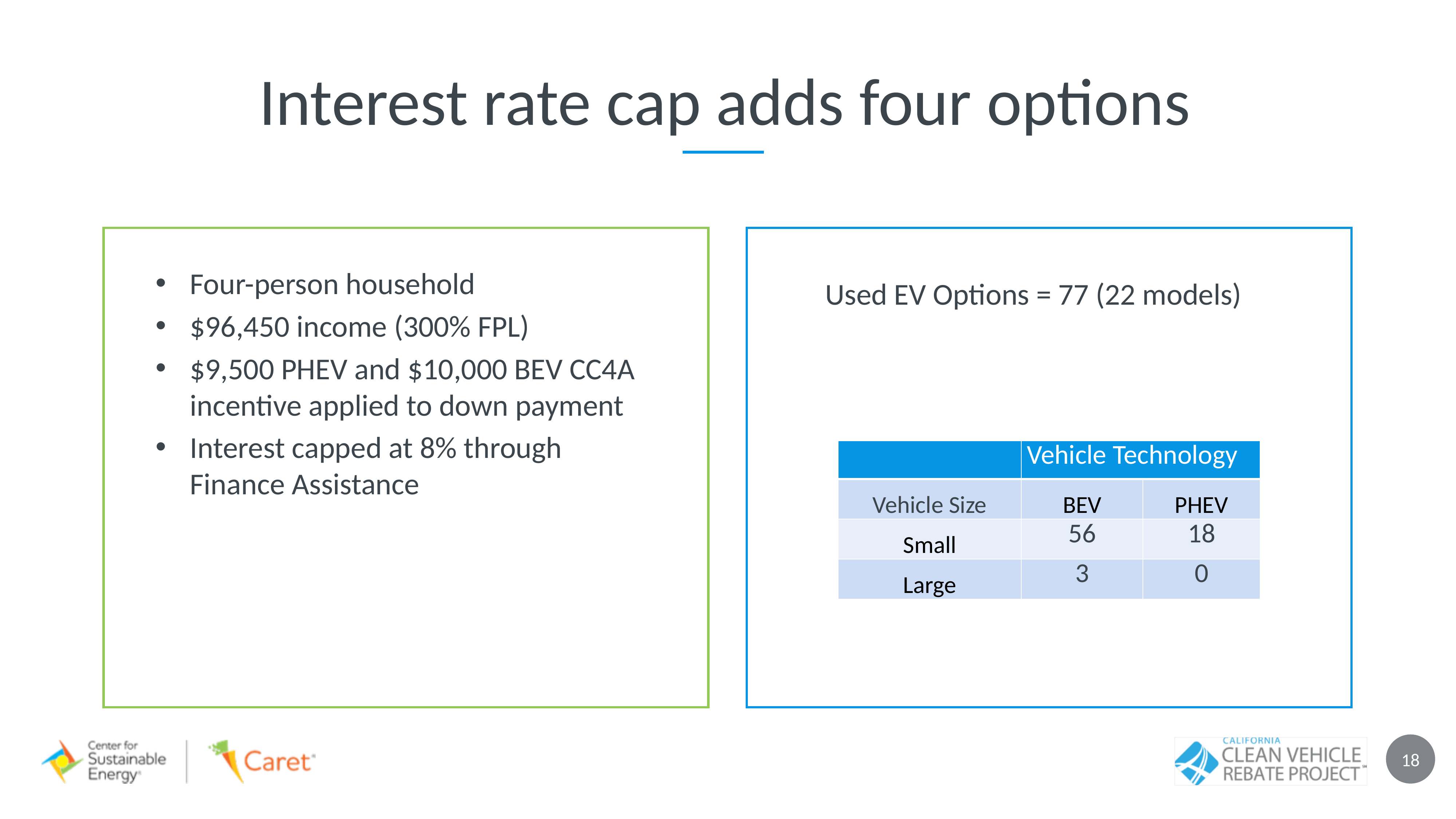

Interest rate cap adds four options

Four-person household
$96,450 income (300% FPL)
$9,500 PHEV and $10,000 BEV CC4A incentive applied to down payment
Interest capped at 8% through Finance Assistance

Used EV Options = 77 (22 models)
|  | Vehicle Technology |  |
| --- | --- | --- |
| Vehicle Size | BEV | PHEV |
| Small | 56 | 18 |
| Large | 3 | 0 |
18